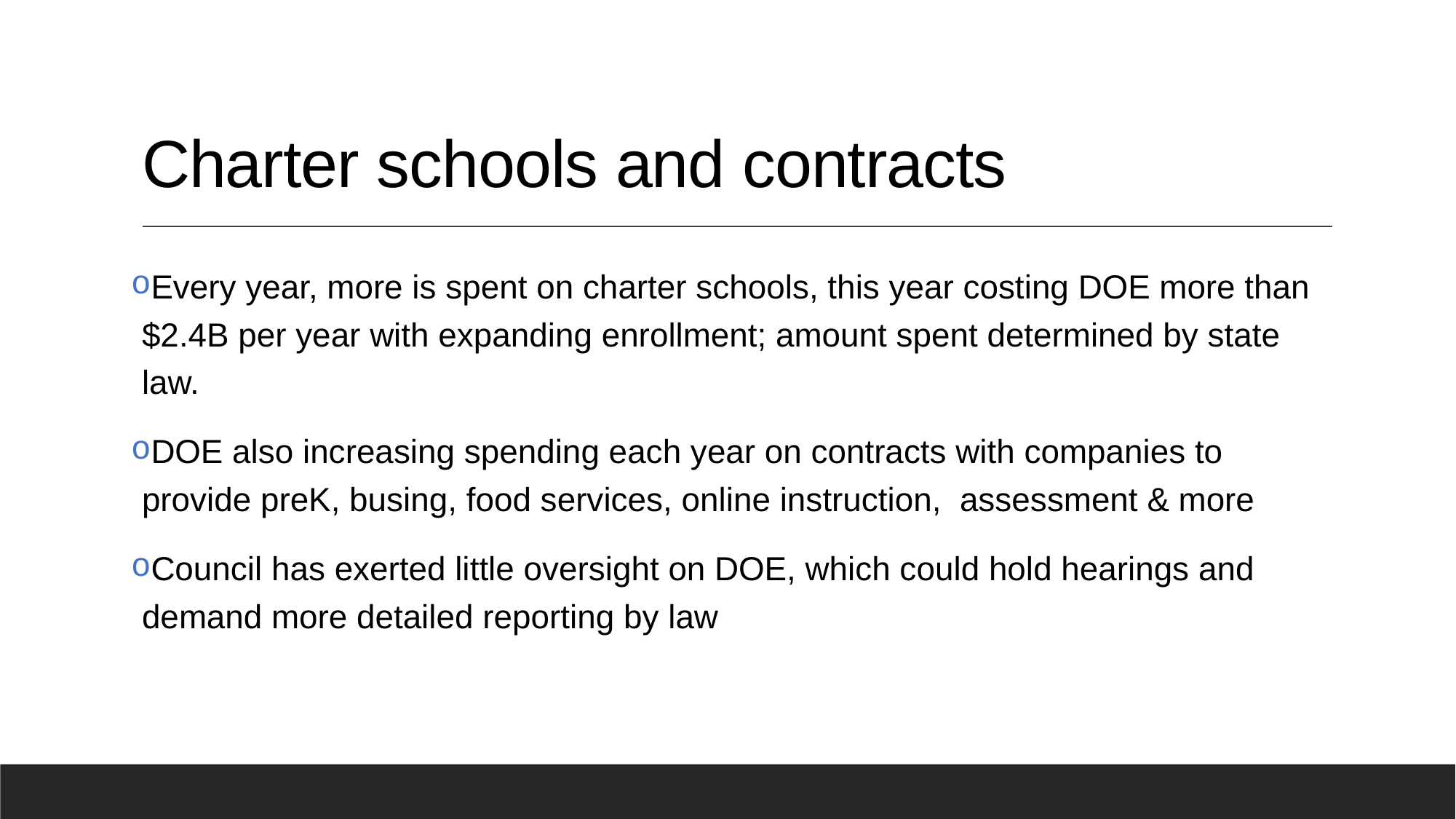

# Charter schools and contracts
Every year, more is spent on charter schools, this year costing DOE more than $2.4B per year with expanding enrollment; amount spent determined by state law.
DOE also increasing spending each year on contracts with companies to provide preK, busing, food services, online instruction,  assessment & more
Council has exerted little oversight on DOE, which could hold hearings and demand more detailed reporting by law